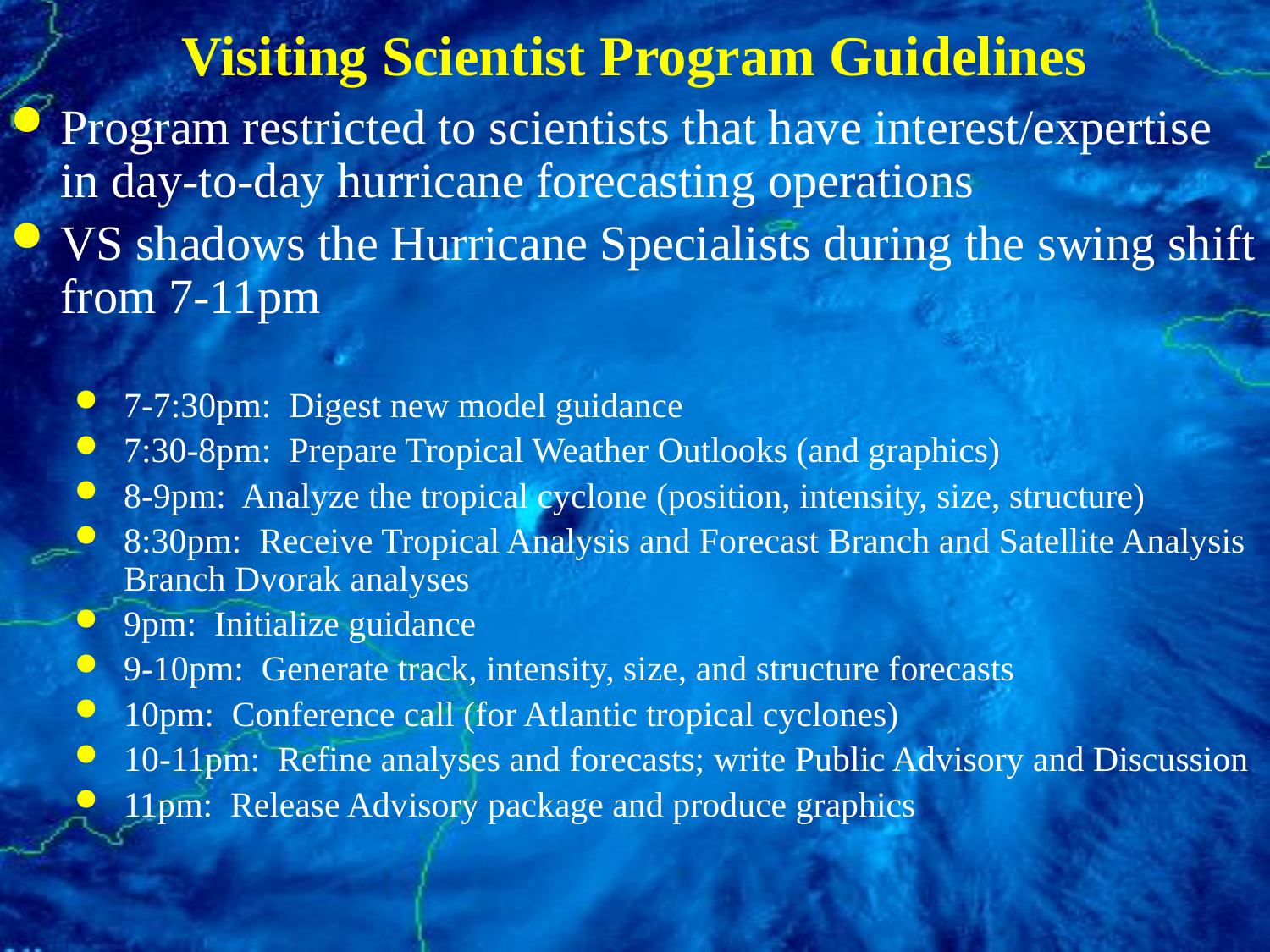

# Visiting Scientist Program Guidelines
Program restricted to scientists that have interest/expertise in day-to-day hurricane forecasting operations
VS shadows the Hurricane Specialists during the swing shift from 7-11pm
7-7:30pm:  Digest new model guidance
7:30-8pm:  Prepare Tropical Weather Outlooks (and graphics)
8-9pm:  Analyze the tropical cyclone (position, intensity, size, structure)
8:30pm:  Receive Tropical Analysis and Forecast Branch and Satellite Analysis Branch Dvorak analyses
9pm:  Initialize guidance
9-10pm:  Generate track, intensity, size, and structure forecasts
10pm:  Conference call (for Atlantic tropical cyclones)
10-11pm:  Refine analyses and forecasts; write Public Advisory and Discussion
11pm:  Release Advisory package and produce graphics